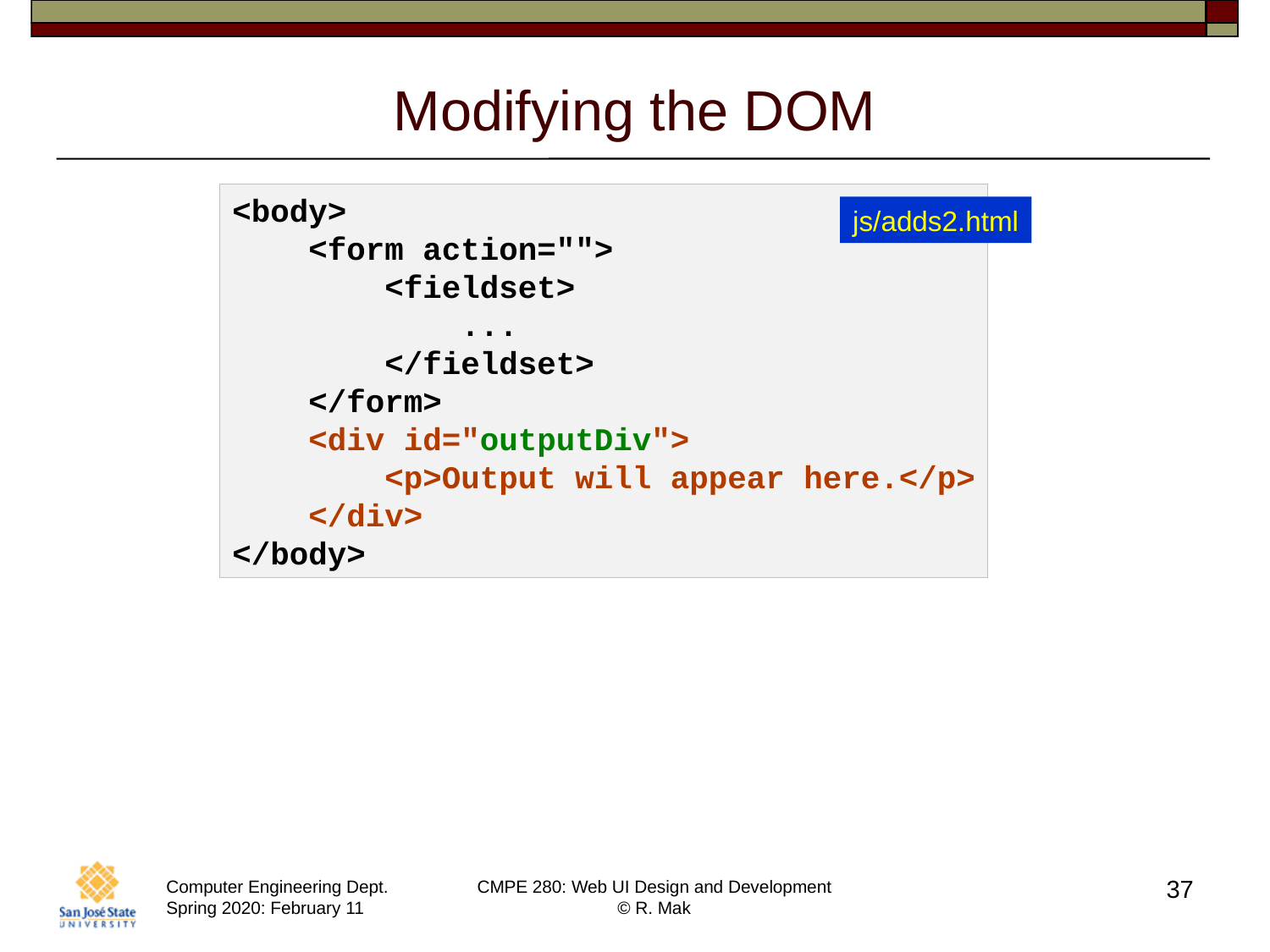

# Modifying the DOM
<body>
    <form action="">
        <fieldset>
            ...
        </fieldset>
    </form>
    <div id="outputDiv">
        <p>Output will appear here.</p>
    </div>
</body>
js/adds2.html
37